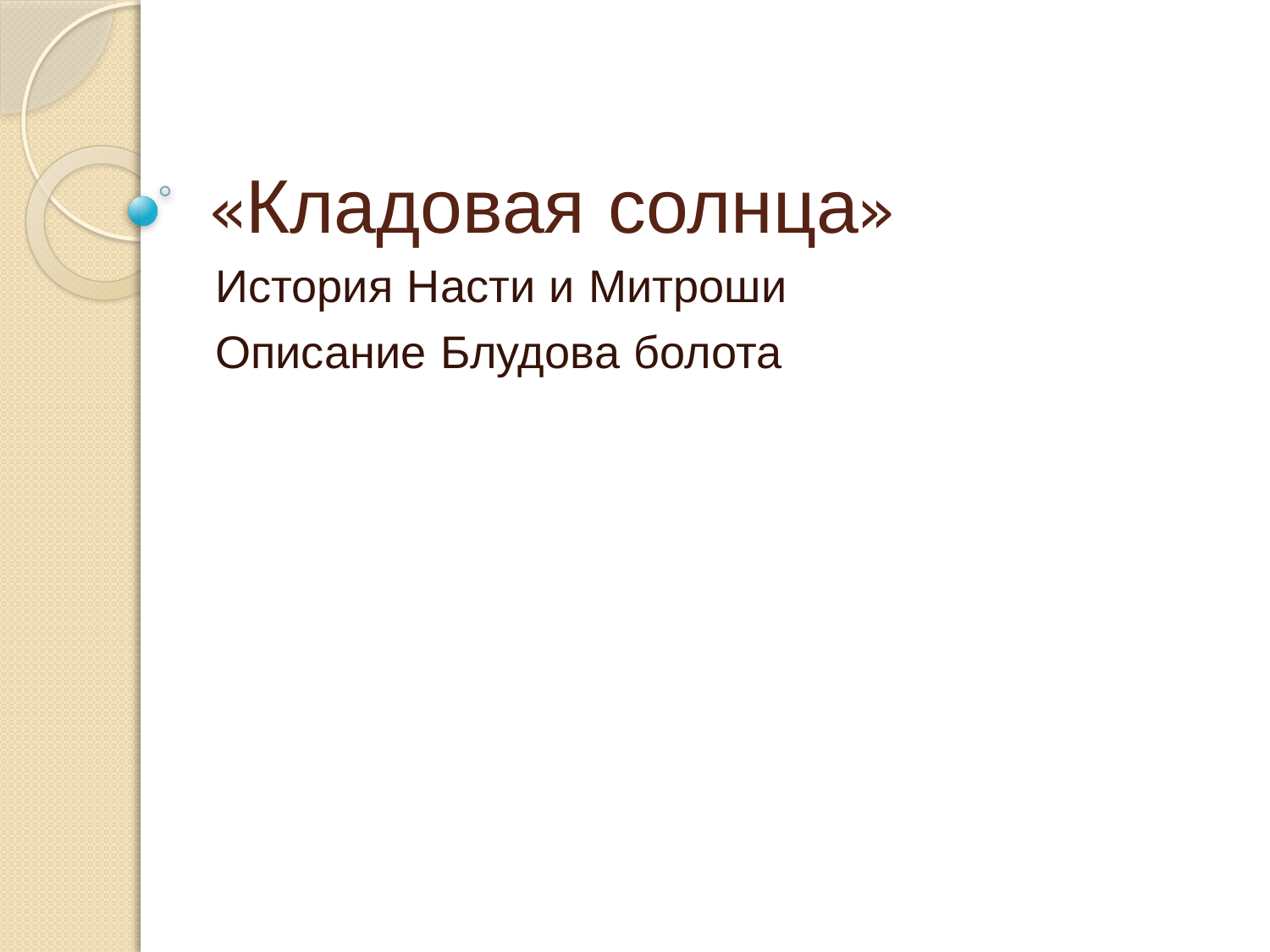

# «Кладовая солнца»
История Насти и Митроши
Описание Блудова болота